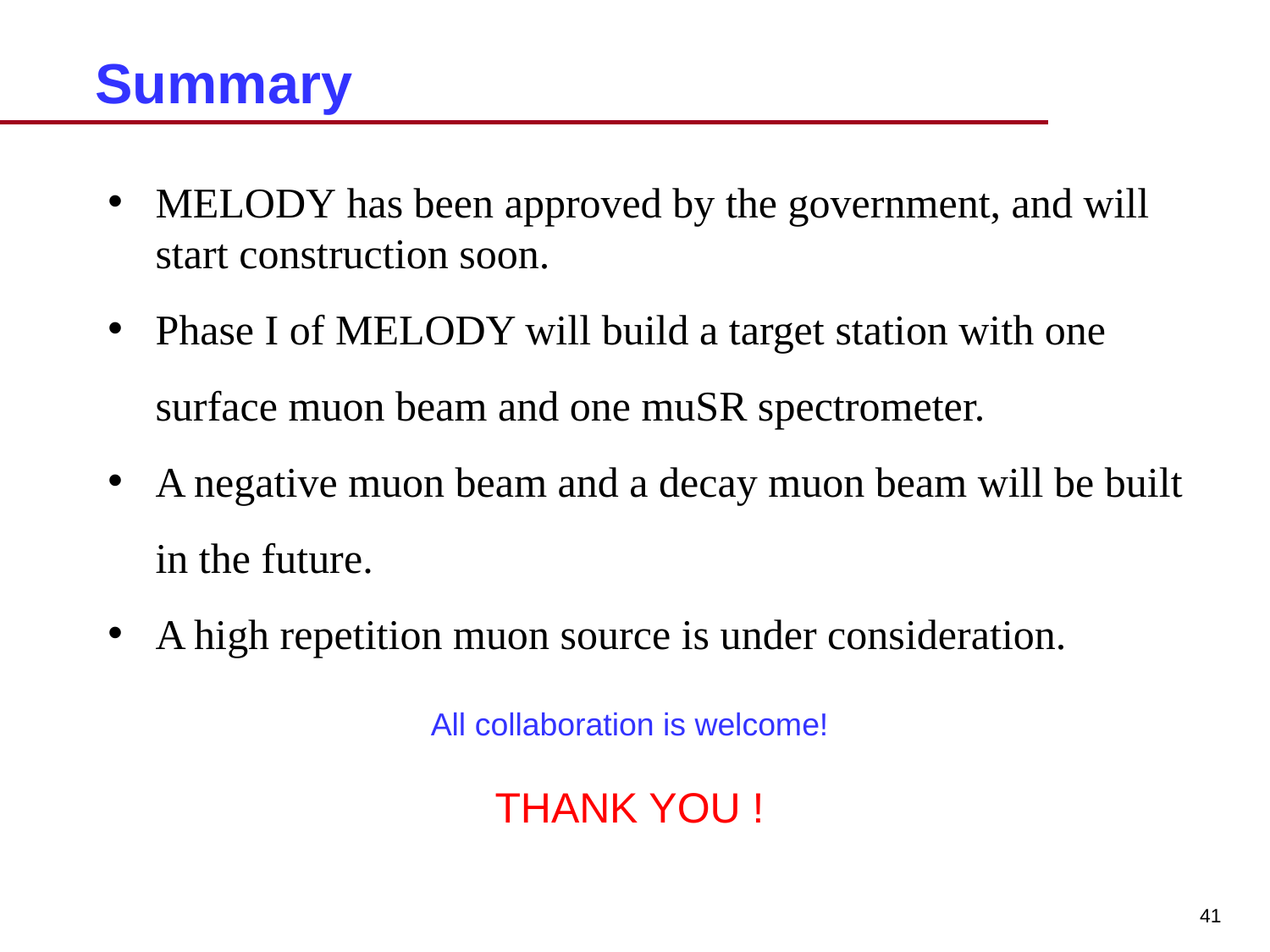

# Summary
MELODY has been approved by the government, and will start construction soon.
Phase I of MELODY will build a target station with one surface muon beam and one muSR spectrometer.
A negative muon beam and a decay muon beam will be built in the future.
A high repetition muon source is under consideration.
All collaboration is welcome!

THANK YOU !
41